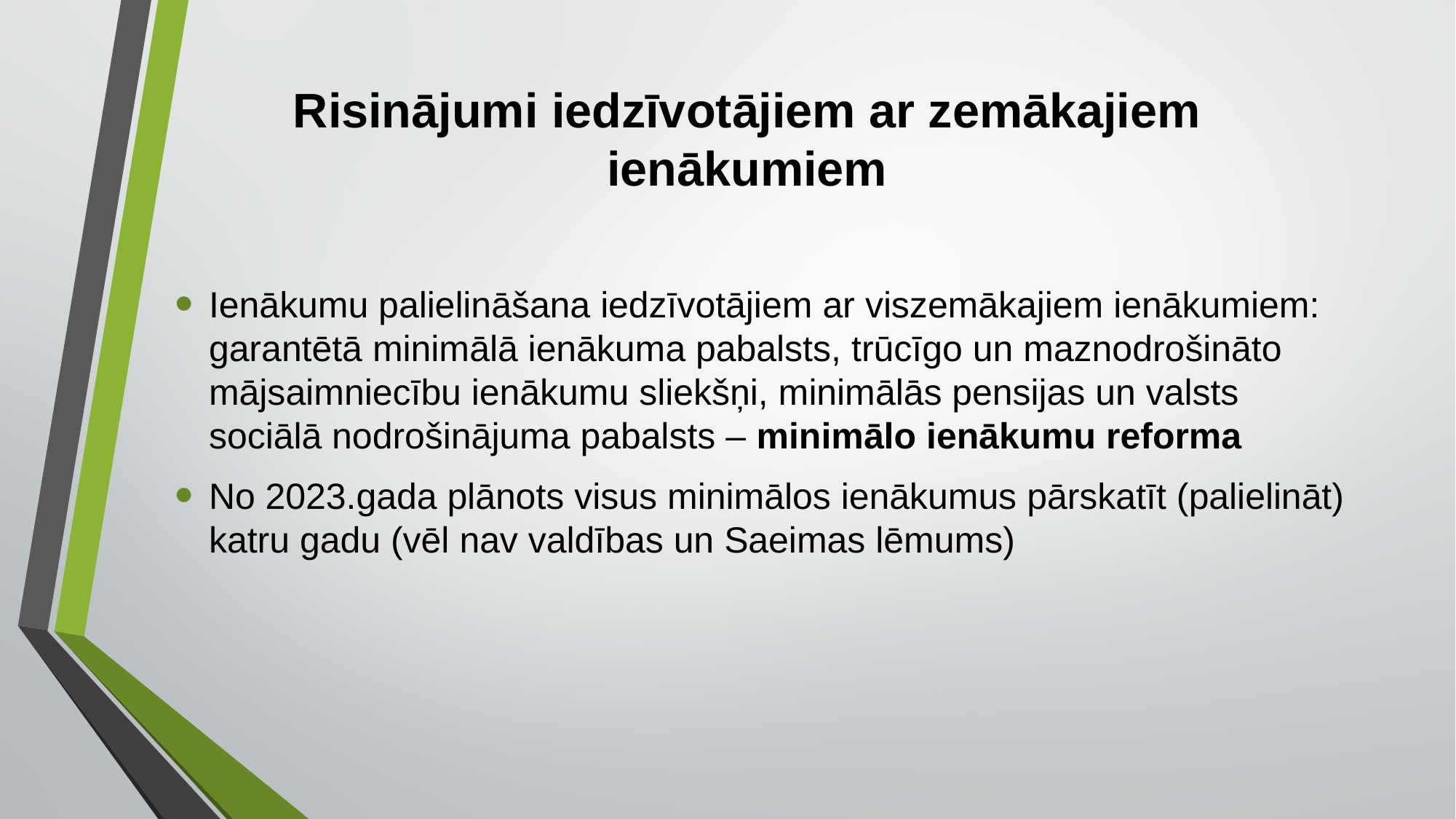

# Risinājumi iedzīvotājiem ar zemākajiem ienākumiem
Ienākumu palielināšana iedzīvotājiem ar viszemākajiem ienākumiem: garantētā minimālā ienākuma pabalsts, trūcīgo un maznodrošināto mājsaimniecību ienākumu sliekšņi, minimālās pensijas un valsts sociālā nodrošinājuma pabalsts – minimālo ienākumu reforma
No 2023.gada plānots visus minimālos ienākumus pārskatīt (palielināt) katru gadu (vēl nav valdības un Saeimas lēmums)